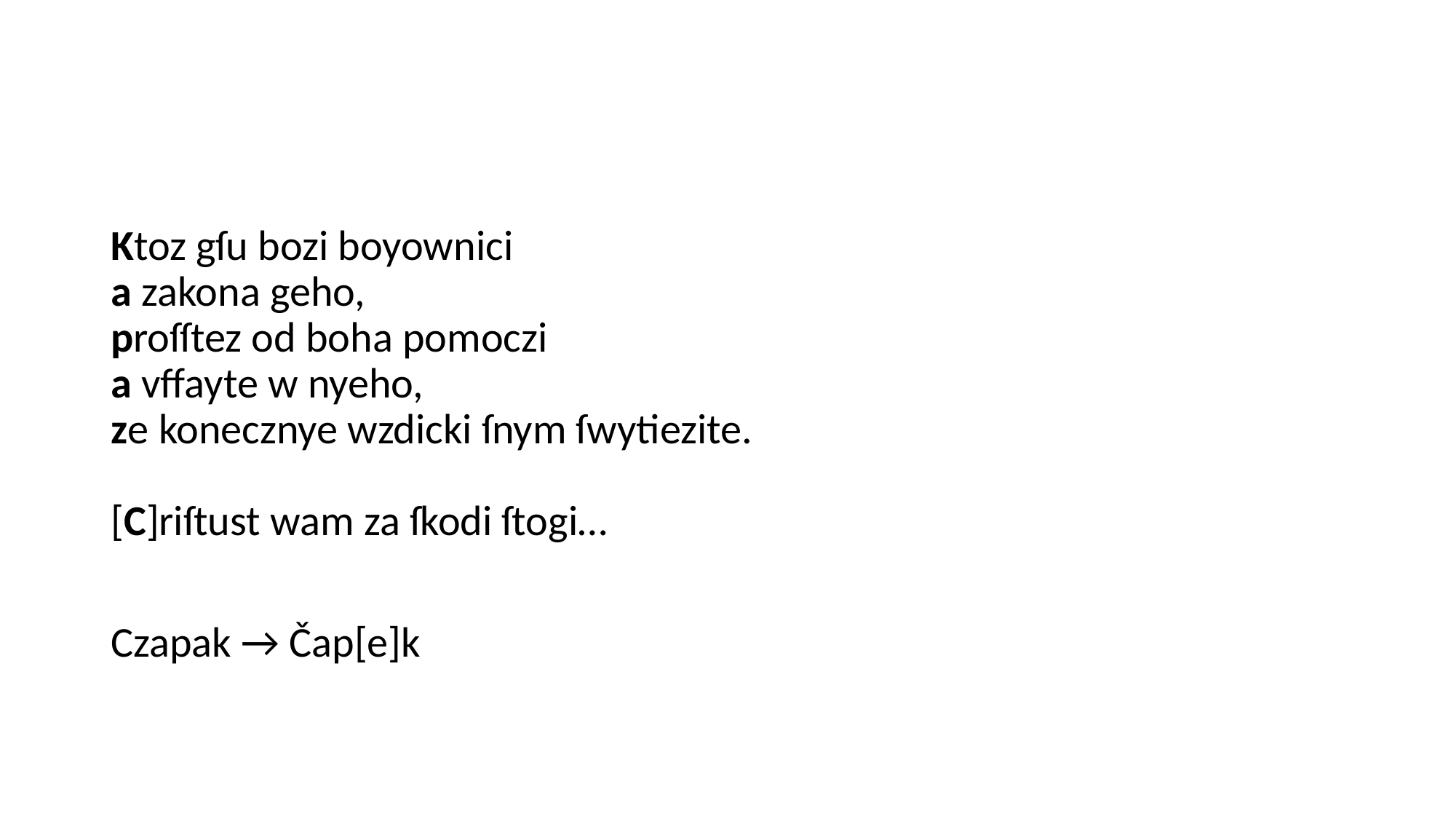

#
Ktoz gſu bozi boyownici
a zakona geho,
proſſtez od boha pomoczi
a vffayte w nyeho,
ze konecznye wzdicki ſnym ſwytiezite.
 
[C]riſtust wam za ſkodi ſtogi…

Czapak → Čap[e]k